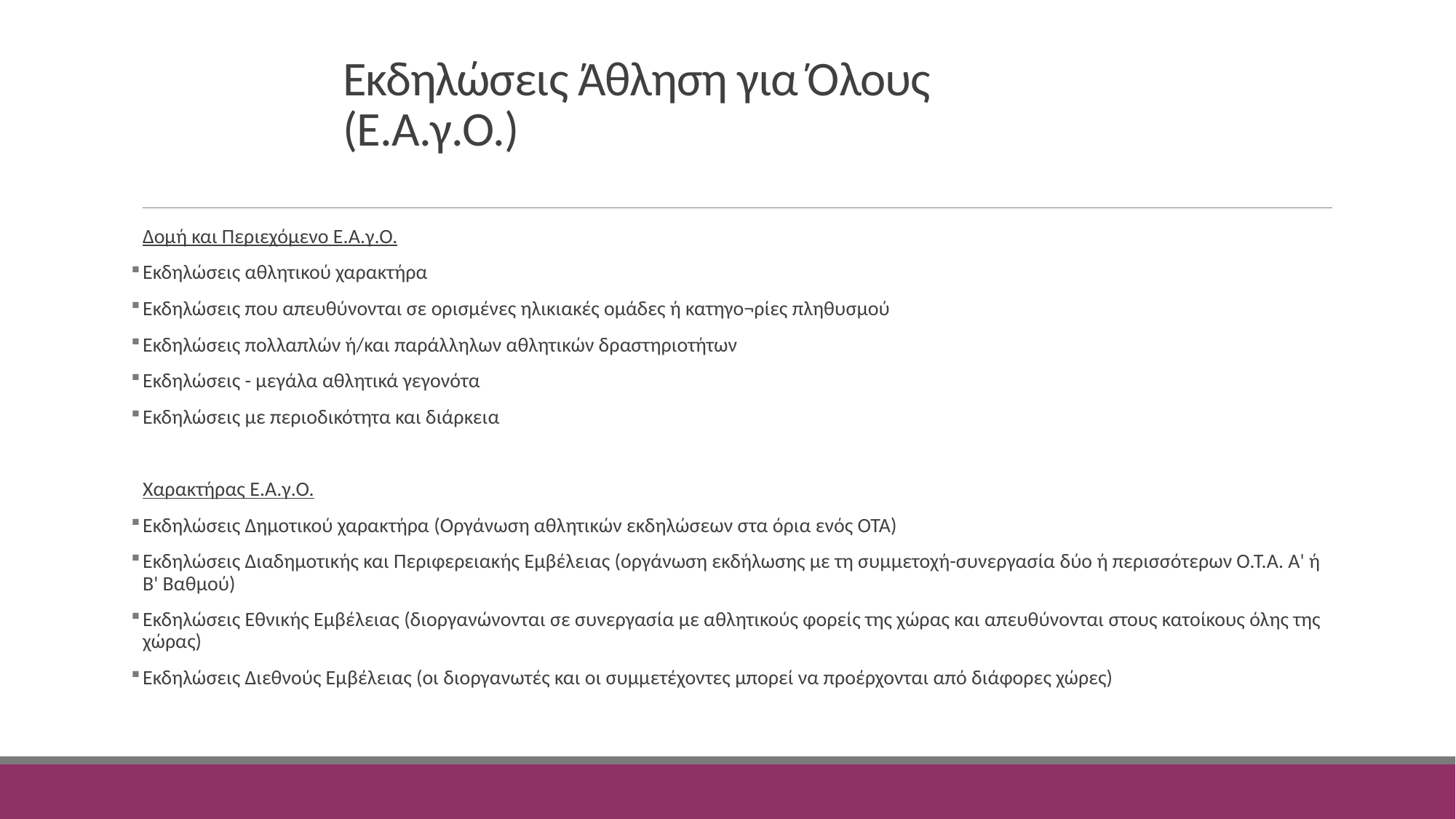

# Εκδηλώσεις Άθληση για Όλους (Ε.Α.γ.Ο.)
Δομή και Περιεχόμενο Ε.Α.γ.Ο.
Εκδηλώσεις αθλητικού χαρακτήρα
Εκδηλώσεις που απευθύνονται σε ορισμένες ηλικιακές ομάδες ή κατηγο¬ρίες πληθυσμού
Εκδηλώσεις πολλαπλών ή/και παράλληλων αθλητικών δραστηριοτήτων
Εκδηλώσεις - μεγάλα αθλητικά γεγονότα
Εκδηλώσεις με περιοδικότητα και διάρκεια

Χαρακτήρας Ε.Α.γ.Ο.
Εκδηλώσεις Δημοτικού χαρακτήρα (Οργάνωση αθλητικών εκδηλώσεων στα όρια ενός ΟΤΑ)
Εκδηλώσεις Διαδημοτικής και Περιφερειακής Εμβέλειας (οργάνωση εκδήλωσης με τη συμμετοχή-συνεργασία δύο ή περισσότερων Ο.Τ.Α. Α' ή Β' Βαθμού)
Εκδηλώσεις Εθνικής Εμβέλειας (διοργανώνονται σε συνεργασία με αθλητικούς φορείς της χώρας και απευθύνονται στους κατοίκους όλης της χώρας)
Εκδηλώσεις Διεθνούς Εμβέλειας (οι διοργανωτές και οι συμμετέχοντες μπορεί να προέρχονται από διάφορες χώρες)